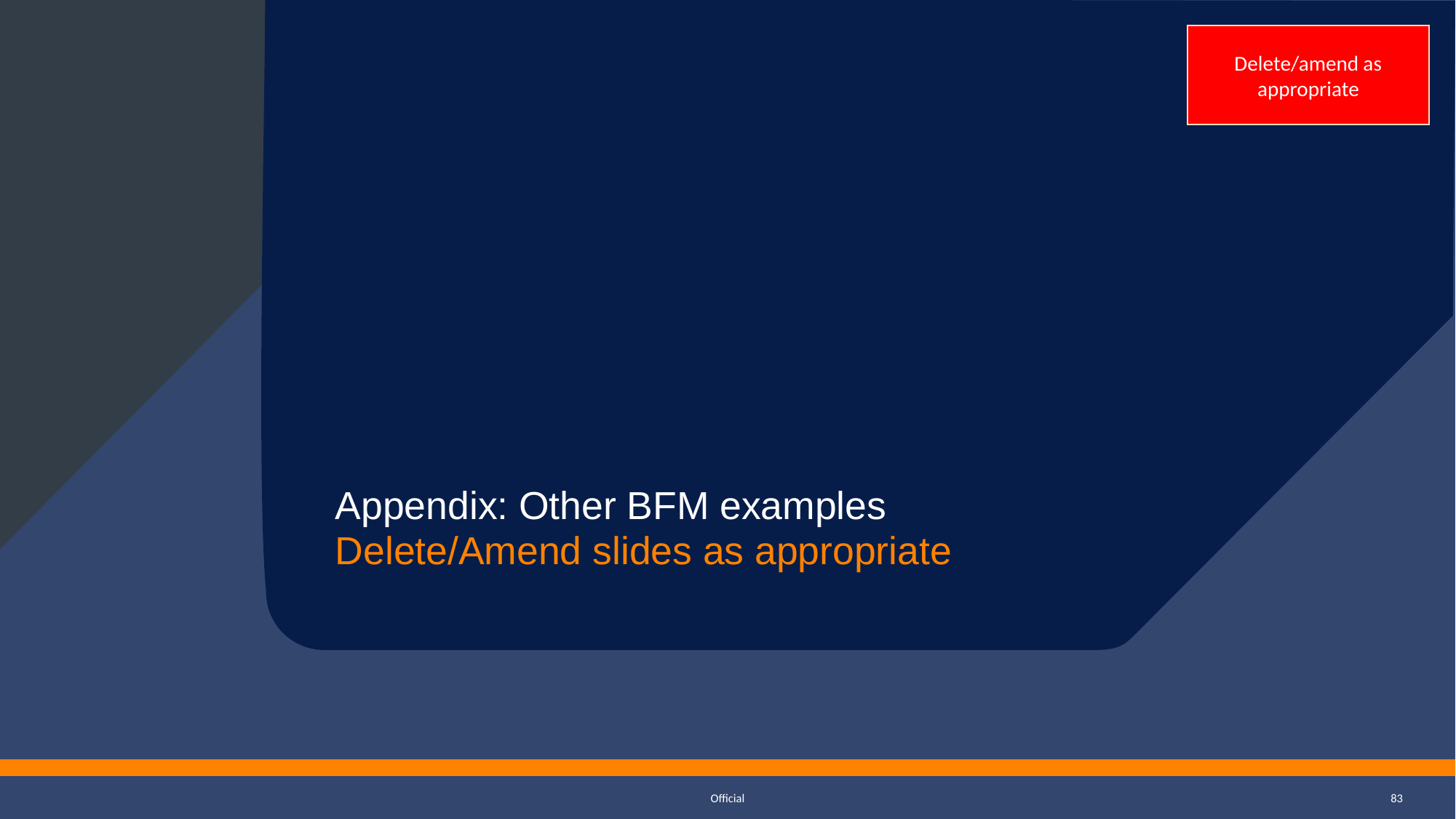

Delete/amend as appropriate
Appendix: Other BFM examples
Delete/Amend slides as appropriate

Official
83